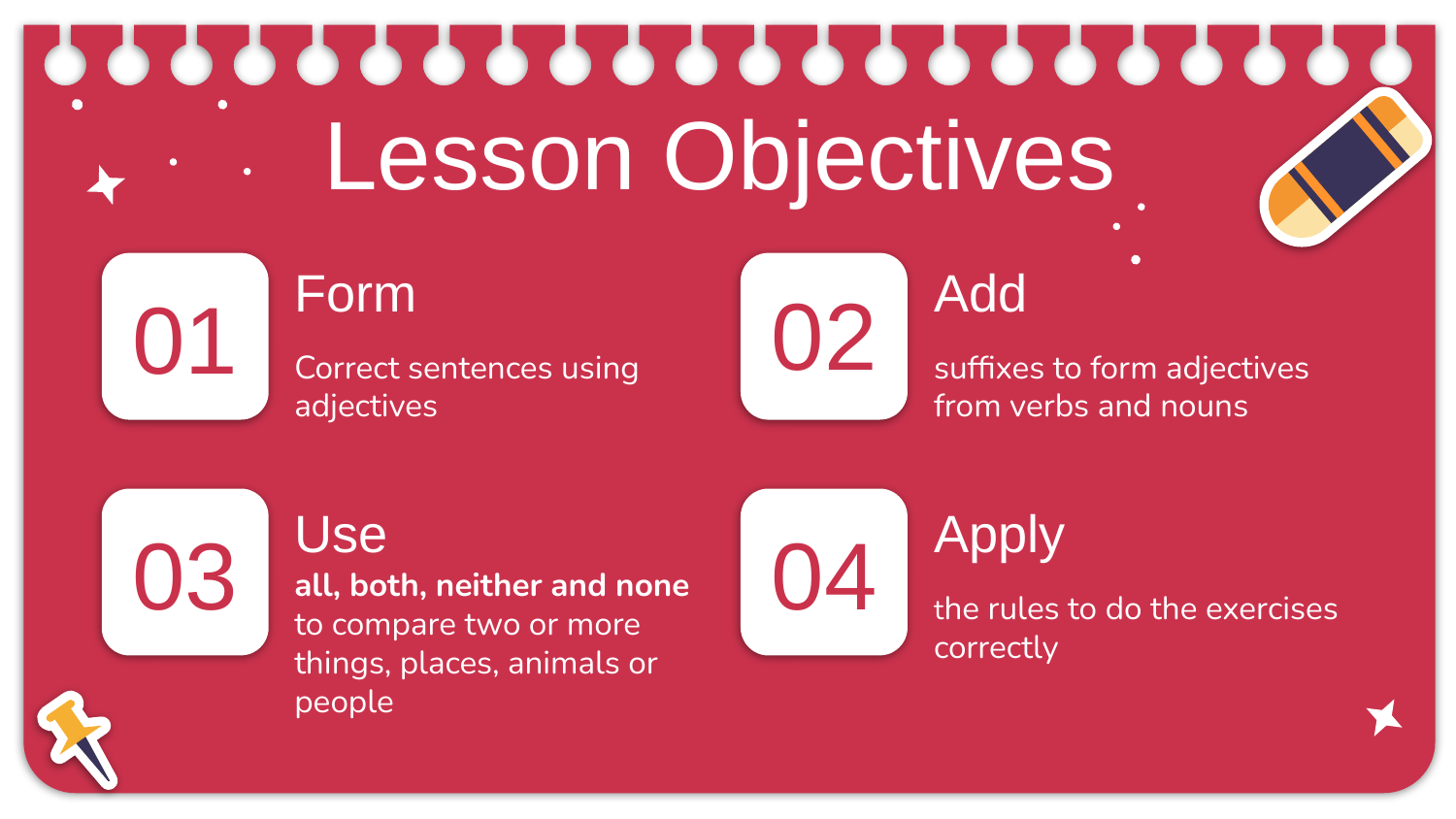

Lesson Objectives

# Form
Add

02
01
suffixes to form adjectives from verbs and nouns
Correct sentences using adjectives
Use
Apply

04
03
the rules to do the exercises correctly
all, both, neither and none to compare two or more things, places, animals or people